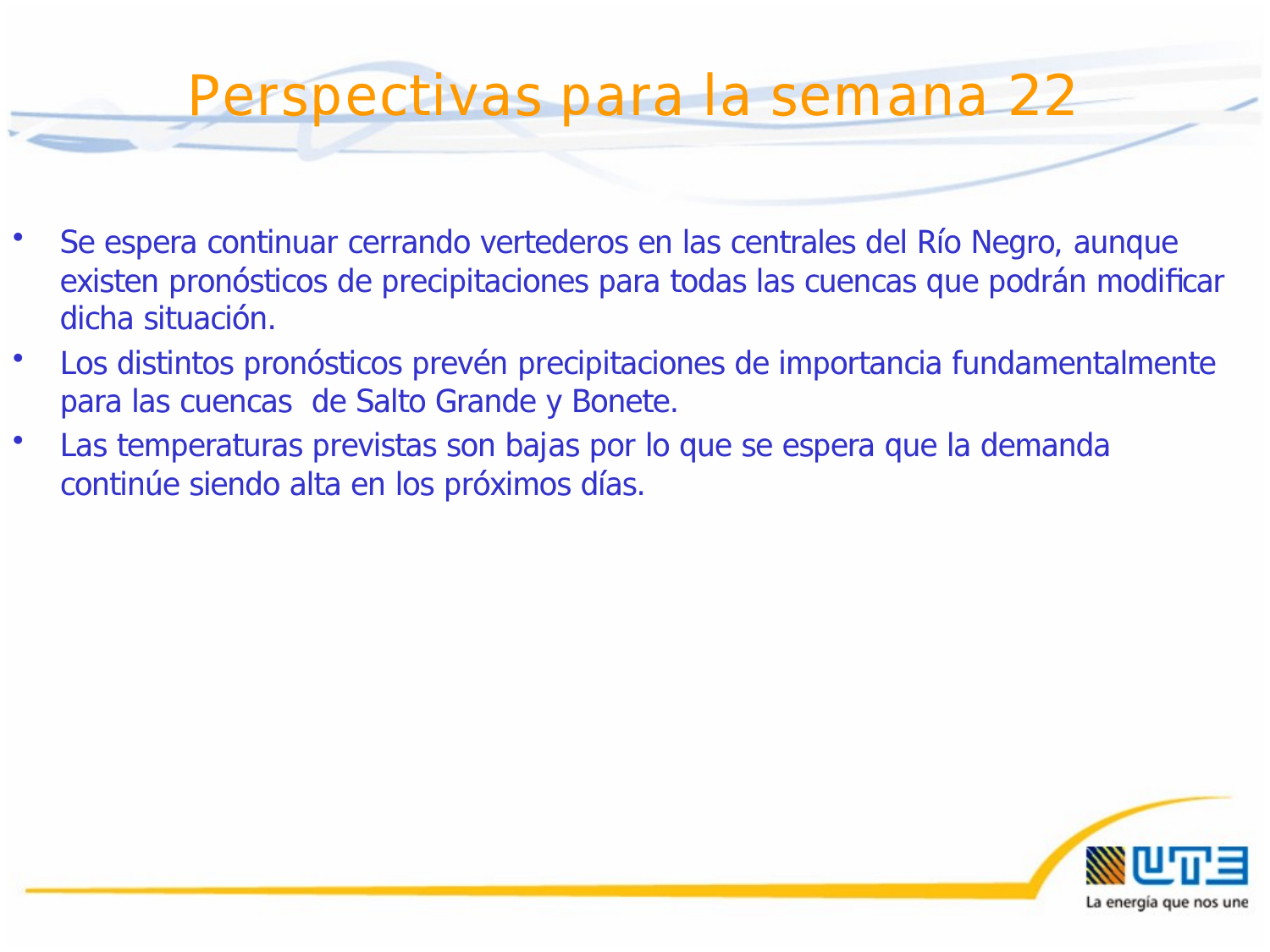

# Perspectivas para la semana 22

Se espera continuar cerrando vertederos en las centrales del Río Negro, aunque existen pronósticos de precipitaciones para todas las cuencas que podrán modificar dicha situación.
Los distintos pronósticos prevén precipitaciones de importancia fundamentalmente para las cuencas  de Salto Grande y Bonete.
Las temperaturas previstas son bajas por lo que se espera que la demanda continúe siendo alta en los próximos días.